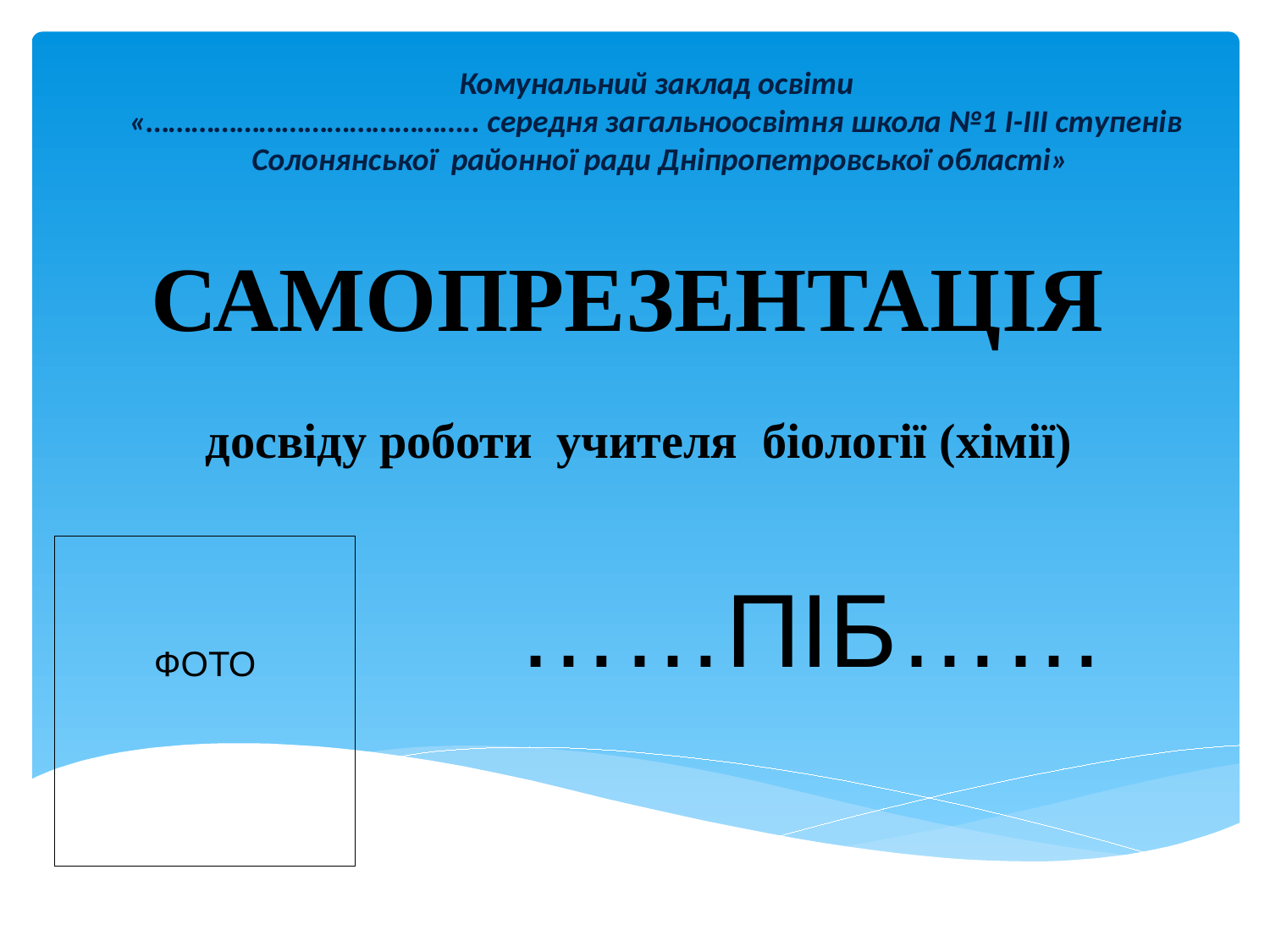

Комунальний заклад освіти
«…………………………………….. середня загальноосвітня школа №1 І-ІІІ ступенів
 Солонянської  районної ради Дніпропетровської області»
Самопрезентація

досвіду роботи  учителя  біології (хімії)

фото
  ……ПІБ……